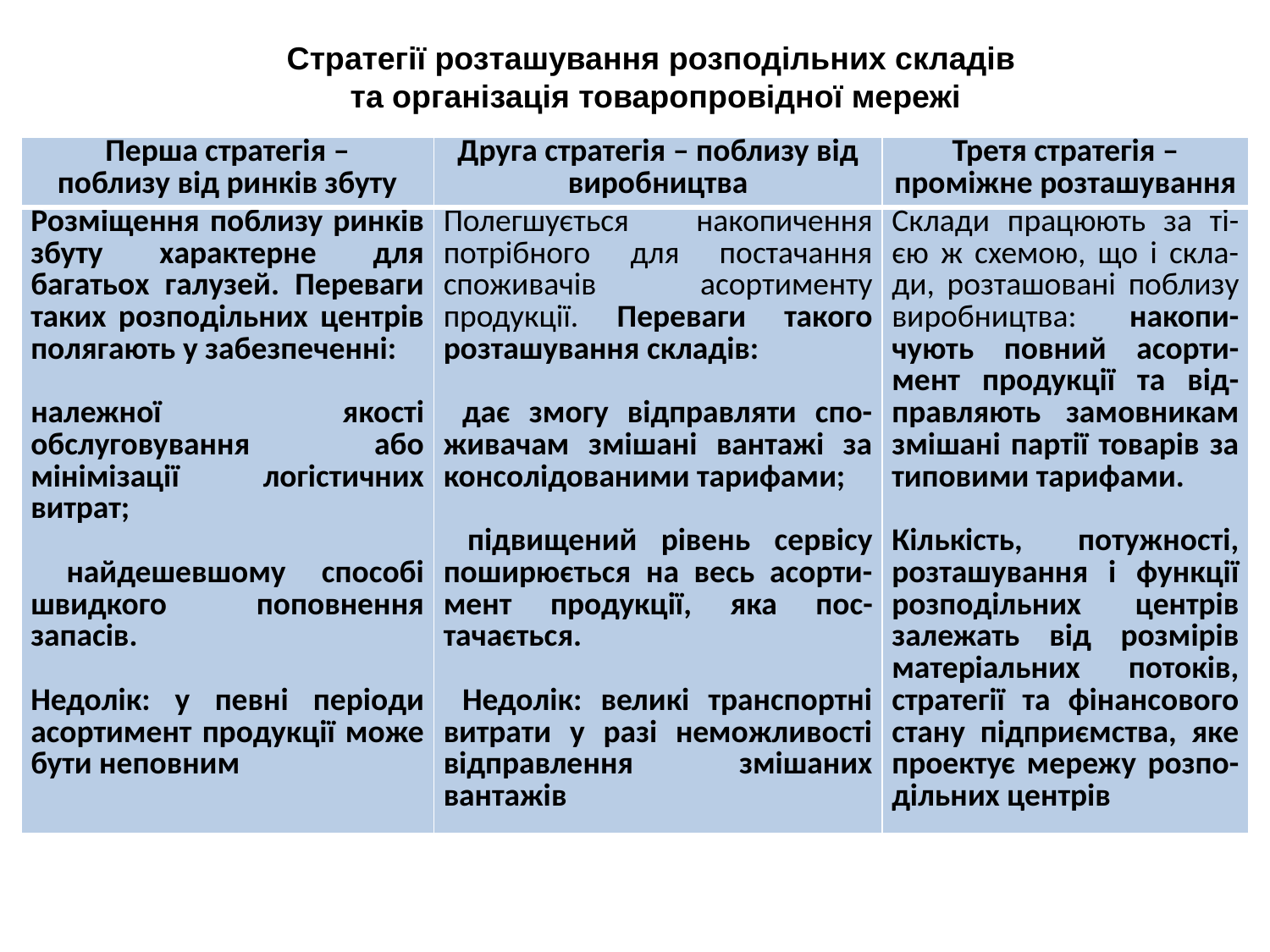

Стратегії розташування розподільних складів
та організація товаропровідної мережі

| Перша стратегія ‒ поблизу від ринків збуту | Друга стратегія ‒ поблизу від виробництва | Третя стратегія ‒ проміжне розташування |
| --- | --- | --- |
| Розміщення поблизу ринків збуту характерне для багатьох галузей. Переваги таких розподільних центрів полягають у забезпеченні: належної якості обслуговування або мінімізації логістичних витрат; найдешевшому способі швидкого поповнення запасів. Недолік: у певні періоди асортимент продукції може бути неповним | Полегшується накопичення потрібного для постачання споживачів асортименту продукції. Переваги такого розташування складів: дає змогу відправляти спо-живачам змішані вантажі за консолідованими тарифами; підвищений рівень сервісу поширюється на весь асорти-мент продукції, яка пос-тачається. Недолік: великі транспортні витрати у разі неможливості відправлення змішаних вантажів | Склади працюють за ті-єю ж схемою, що і скла-ди, розташовані поблизу виробництва: накопи-чують повний асорти-мент продукції та від-правляють замовникам змішані партії товарів за типовими тарифами. Кількість, потужності, розташування і функції розподільних центрів залежать від розмірів матеріальних потоків, стратегії та фінансового стану підприємства, яке проектує мережу розпо-дільних центрів |